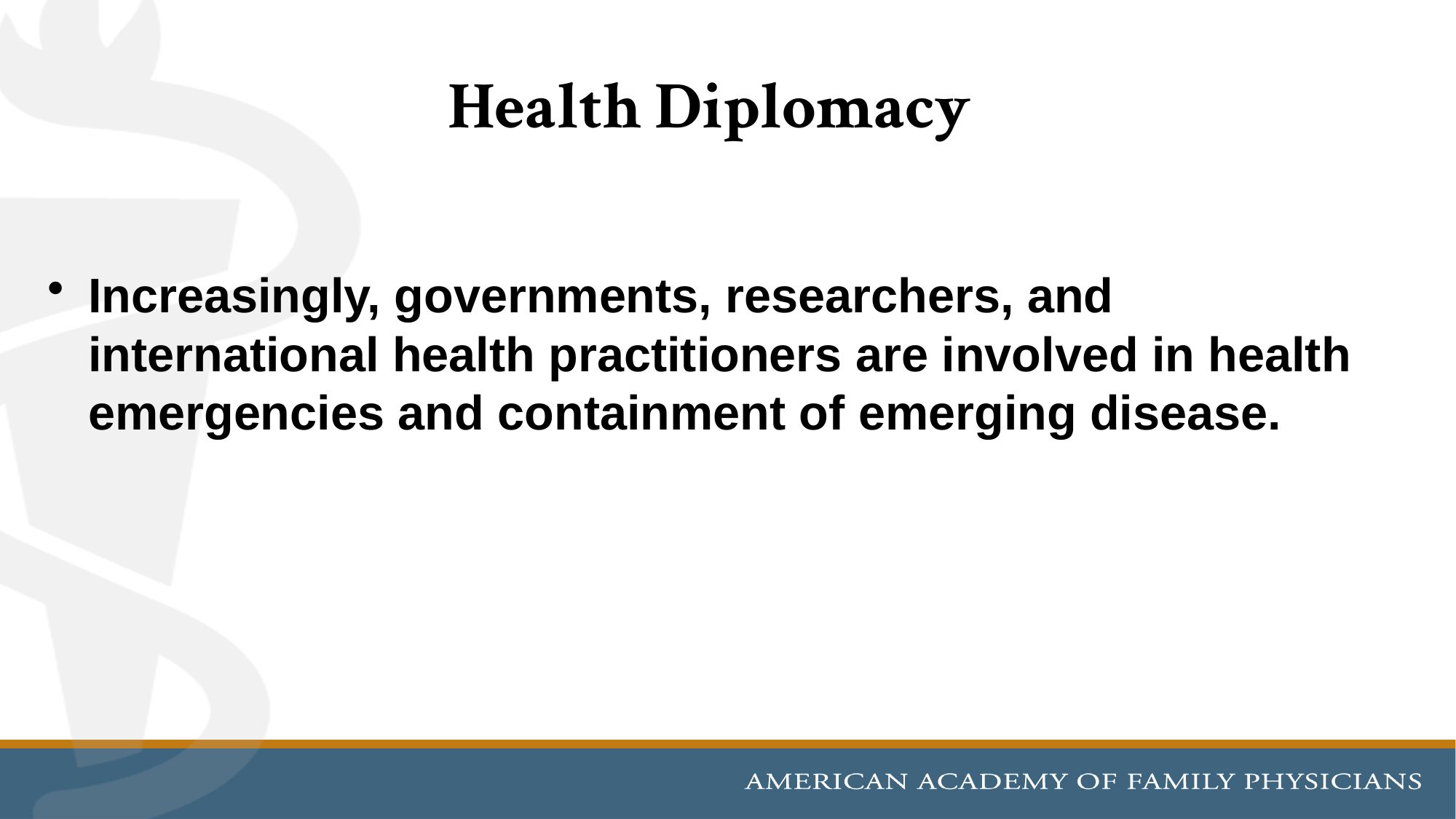

# Health Diplomacy

Increasingly, governments, researchers, and international health practitioners are involved in health emergencies and containment of emerging disease.